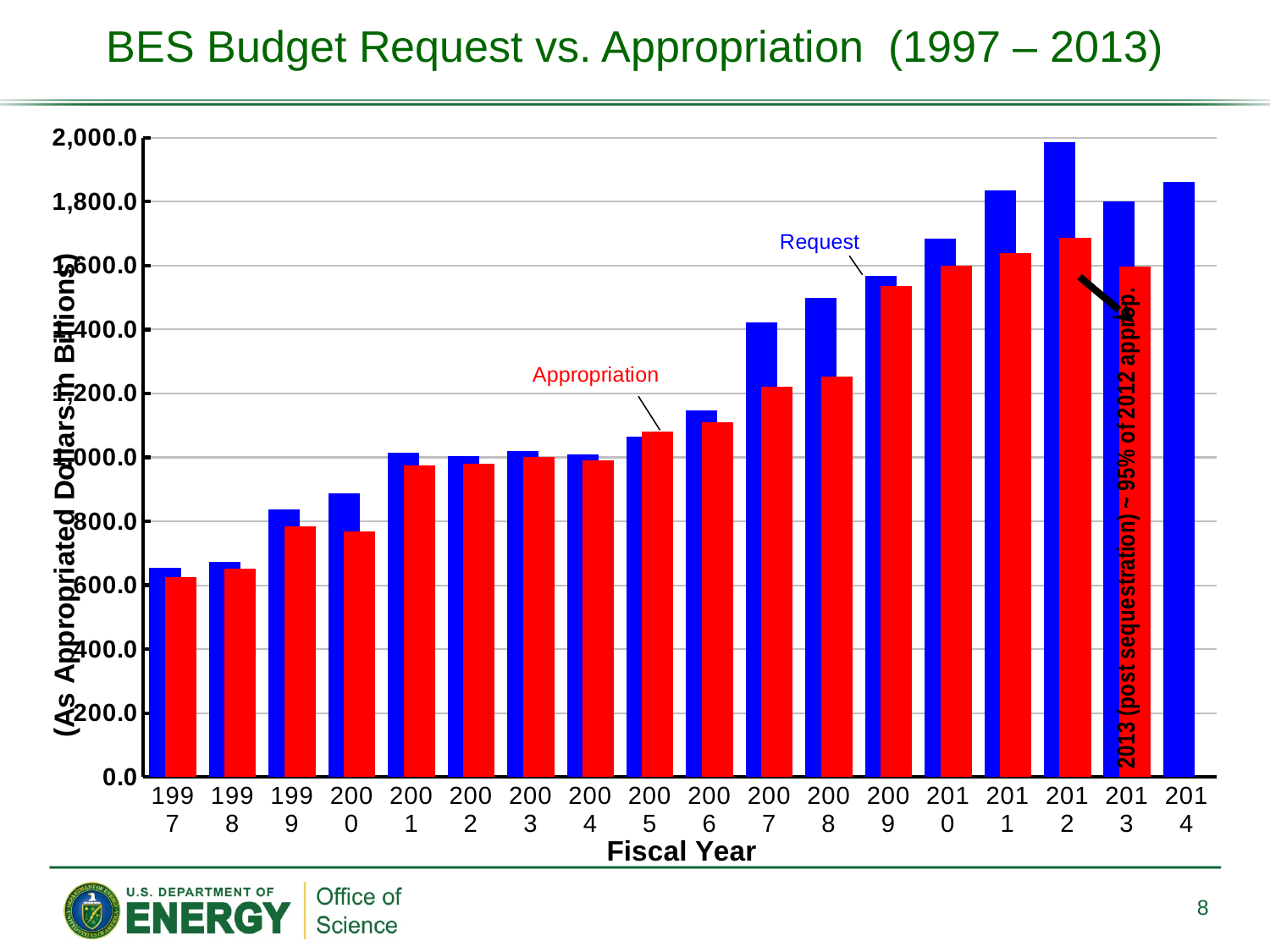

BES Budget Request vs. Appropriation  (1997 – 2013)

[unsupported chart]

8